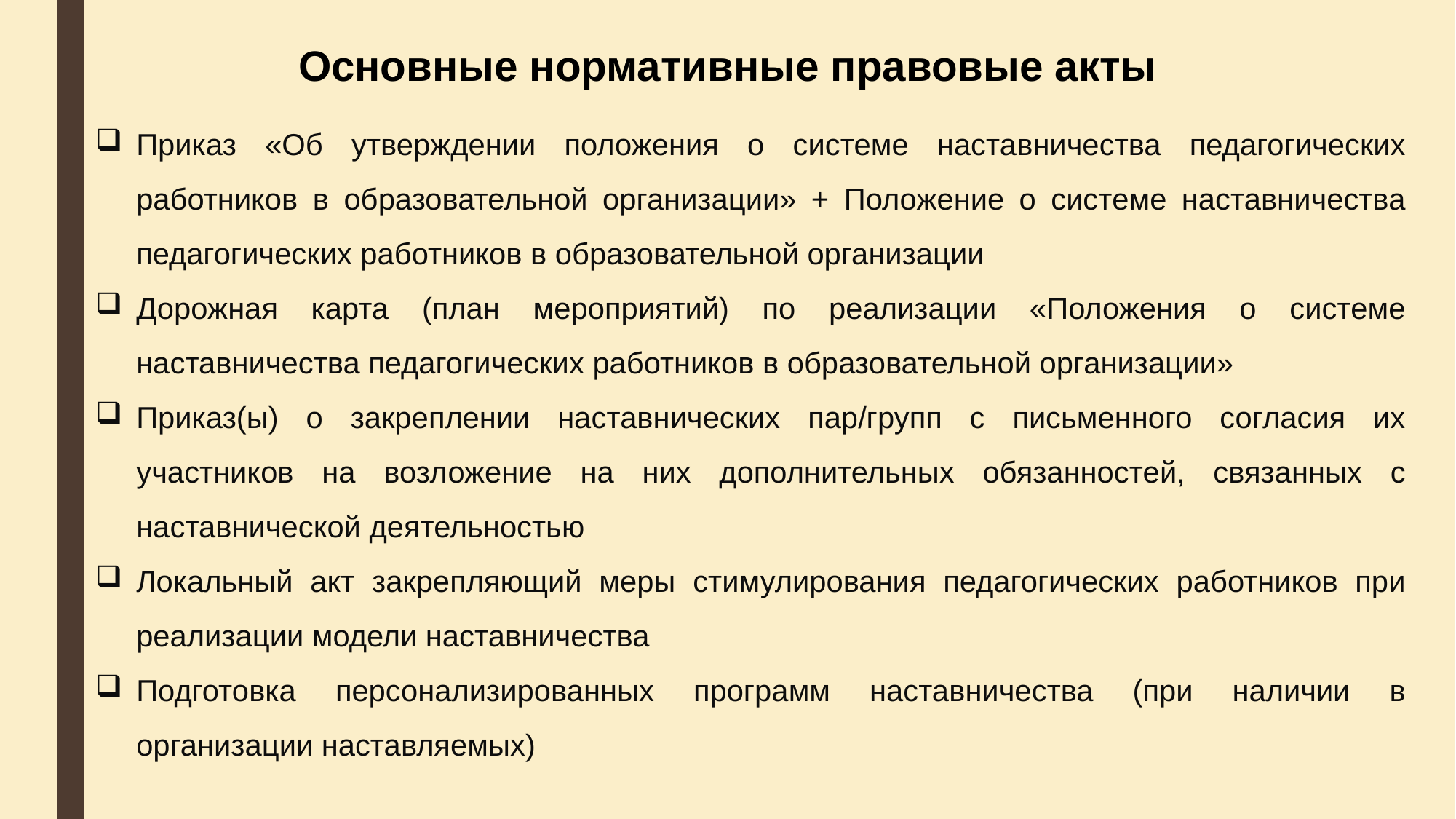

Основные нормативные правовые акты
Приказ «Об утверждении положения о системе наставничества педагогических работников в образовательной организации» + Положение о системе наставничества педагогических работников в образовательной организации
Дорожная карта (план мероприятий) по реализации «Положения о системе наставничества педагогических работников в образовательной организации»
Приказ(ы) о закреплении наставнических пар/групп с письменного согласия их участников на возложение на них дополнительных обязанностей, связанных с наставнической деятельностью
Локальный акт закрепляющий меры стимулирования педагогических работников при реализации модели наставничества
Подготовка персонализированных программ наставничества (при наличии в организации наставляемых)